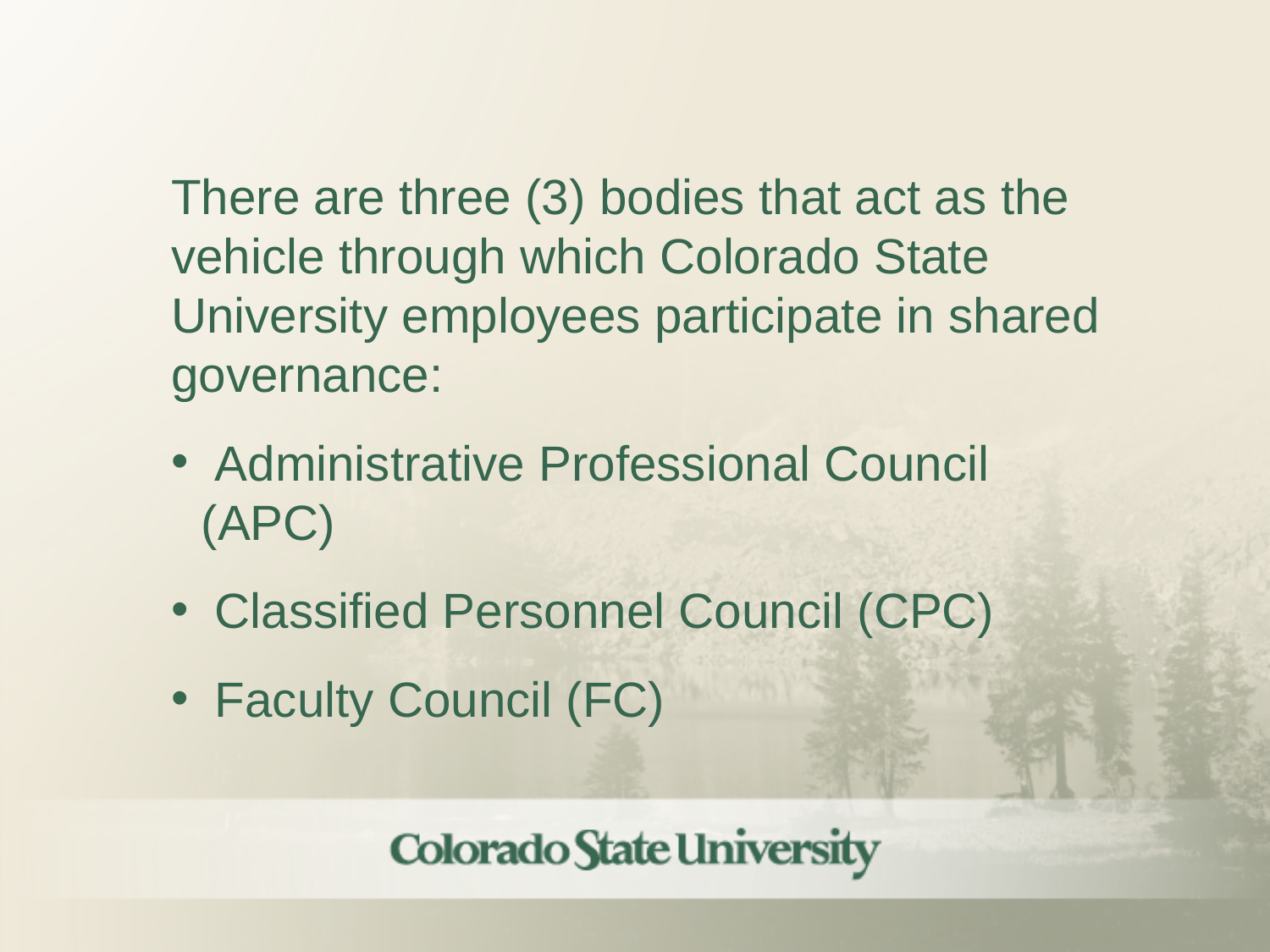

There are three (3) bodies that act as the vehicle through which Colorado State University employees participate in shared governance:

 Administrative Professional Council (APC)

 Classified Personnel Council (CPC)

 Faculty Council (FC)